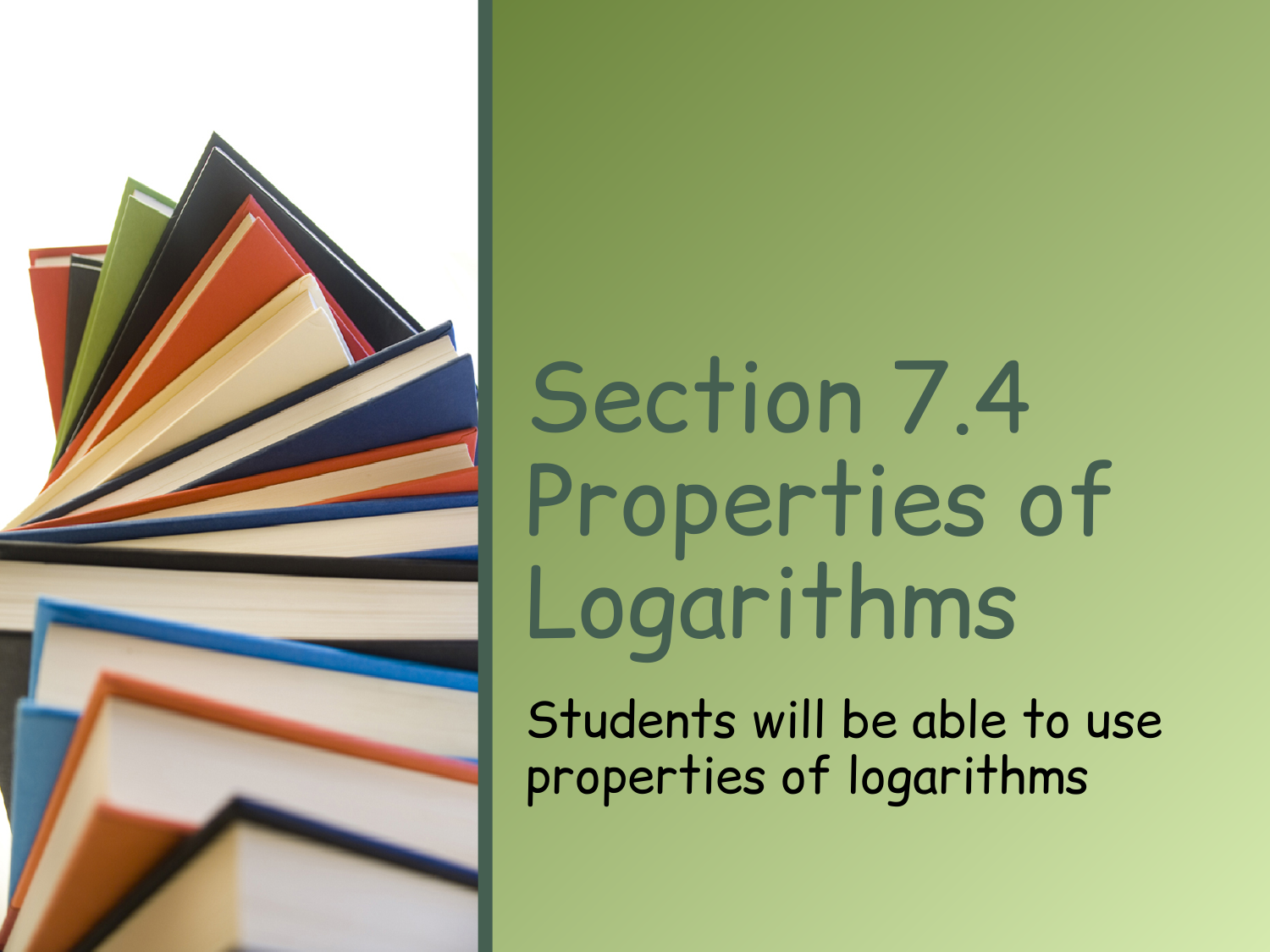

# Section 7.4 Properties of Logarithms
Students will be able to use properties of logarithms